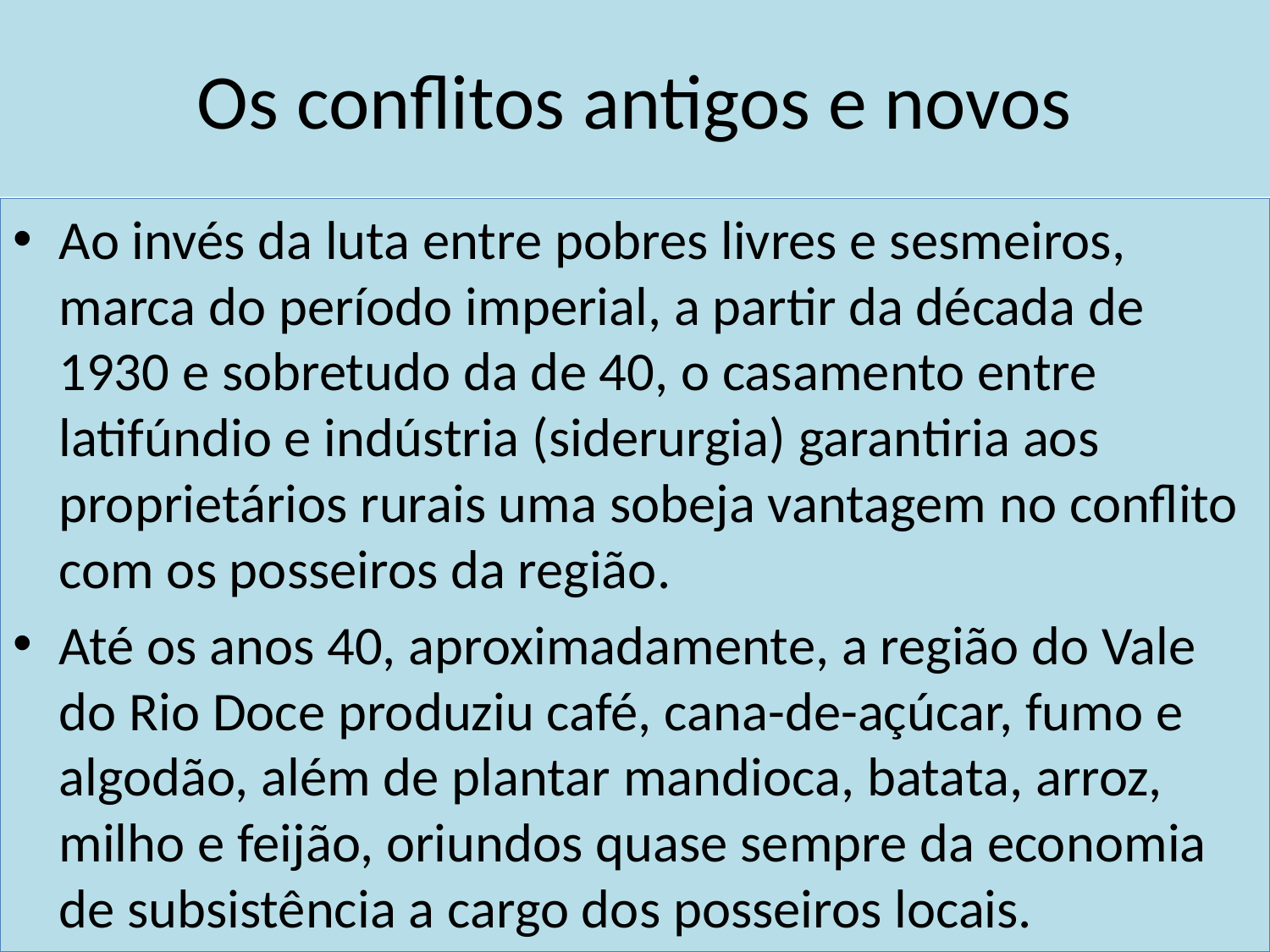

# Os conflitos antigos e novos
Ao invés da luta entre pobres livres e sesmeiros, marca do período imperial, a partir da década de 1930 e sobretudo da de 40, o casamento entre latifúndio e indústria (siderurgia) garantiria aos proprietários rurais uma sobeja vantagem no conflito com os posseiros da região.
Até os anos 40, aproximadamente, a região do Vale do Rio Doce produziu café, cana-de-açúcar, fumo e algodão, além de plantar mandioca, batata, arroz, milho e feijão, oriundos quase sempre da economia de subsistência a cargo dos posseiros locais.